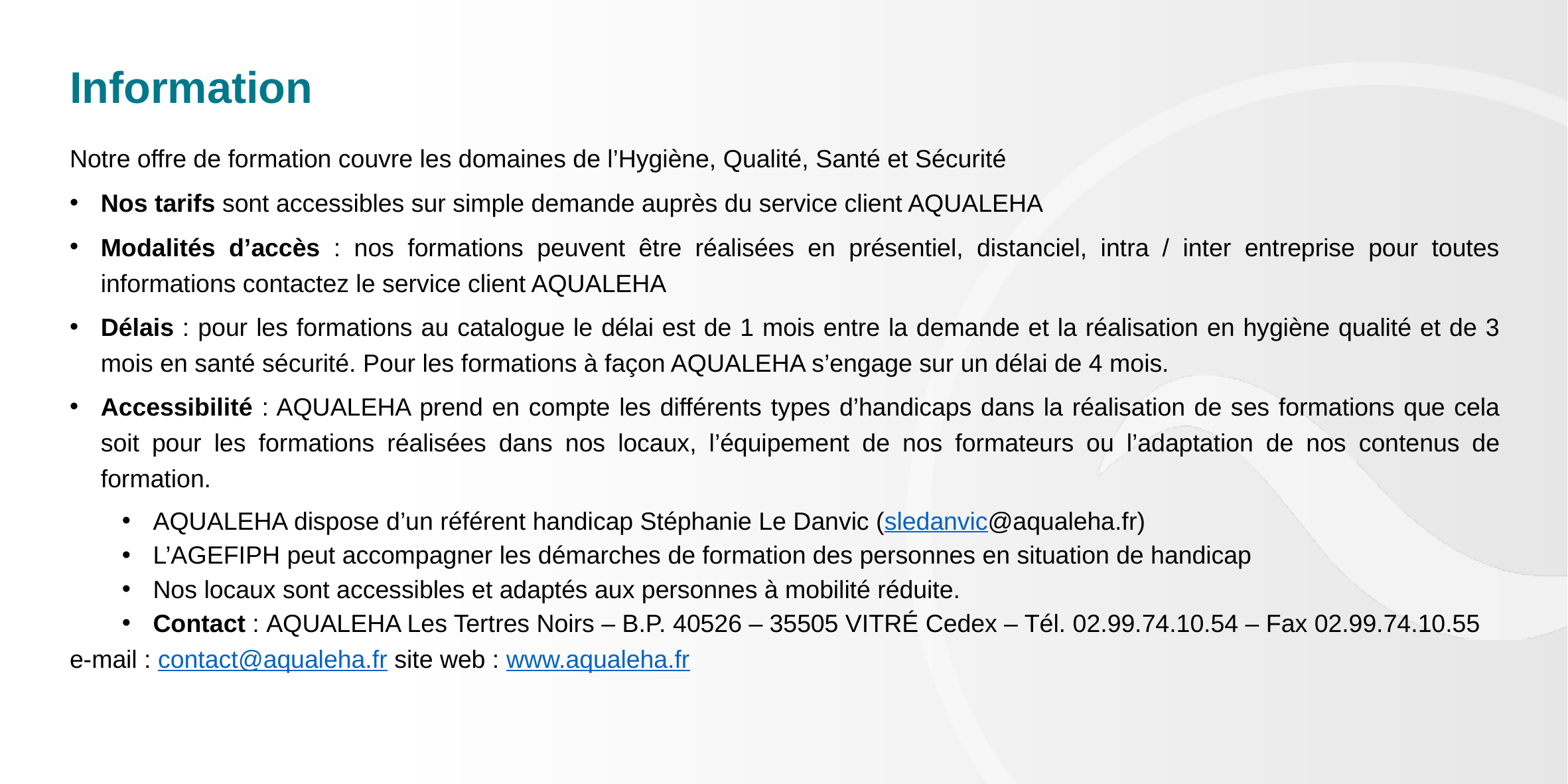

# Information
Notre offre de formation couvre les domaines de l’Hygiène, Qualité, Santé et Sécurité
Nos tarifs sont accessibles sur simple demande auprès du service client AQUALEHA
Modalités d’accès : nos formations peuvent être réalisées en présentiel, distanciel, intra / inter entreprise pour toutes informations contactez le service client AQUALEHA
Délais : pour les formations au catalogue le délai est de 1 mois entre la demande et la réalisation en hygiène qualité et de 3 mois en santé sécurité. Pour les formations à façon AQUALEHA s’engage sur un délai de 4 mois.
Accessibilité : AQUALEHA prend en compte les différents types d’handicaps dans la réalisation de ses formations que cela soit pour les formations réalisées dans nos locaux, l’équipement de nos formateurs ou l’adaptation de nos contenus de formation.
AQUALEHA dispose d’un référent handicap Stéphanie Le Danvic (sledanvic@aqualeha.fr)
L’AGEFIPH peut accompagner les démarches de formation des personnes en situation de handicap
Nos locaux sont accessibles et adaptés aux personnes à mobilité réduite.
Contact : AQUALEHA Les Tertres Noirs – B.P. 40526 – 35505 VITRÉ Cedex – Tél. 02.99.74.10.54 – Fax 02.99.74.10.55
e-mail : contact@aqualeha.fr site web : www.aqualeha.fr